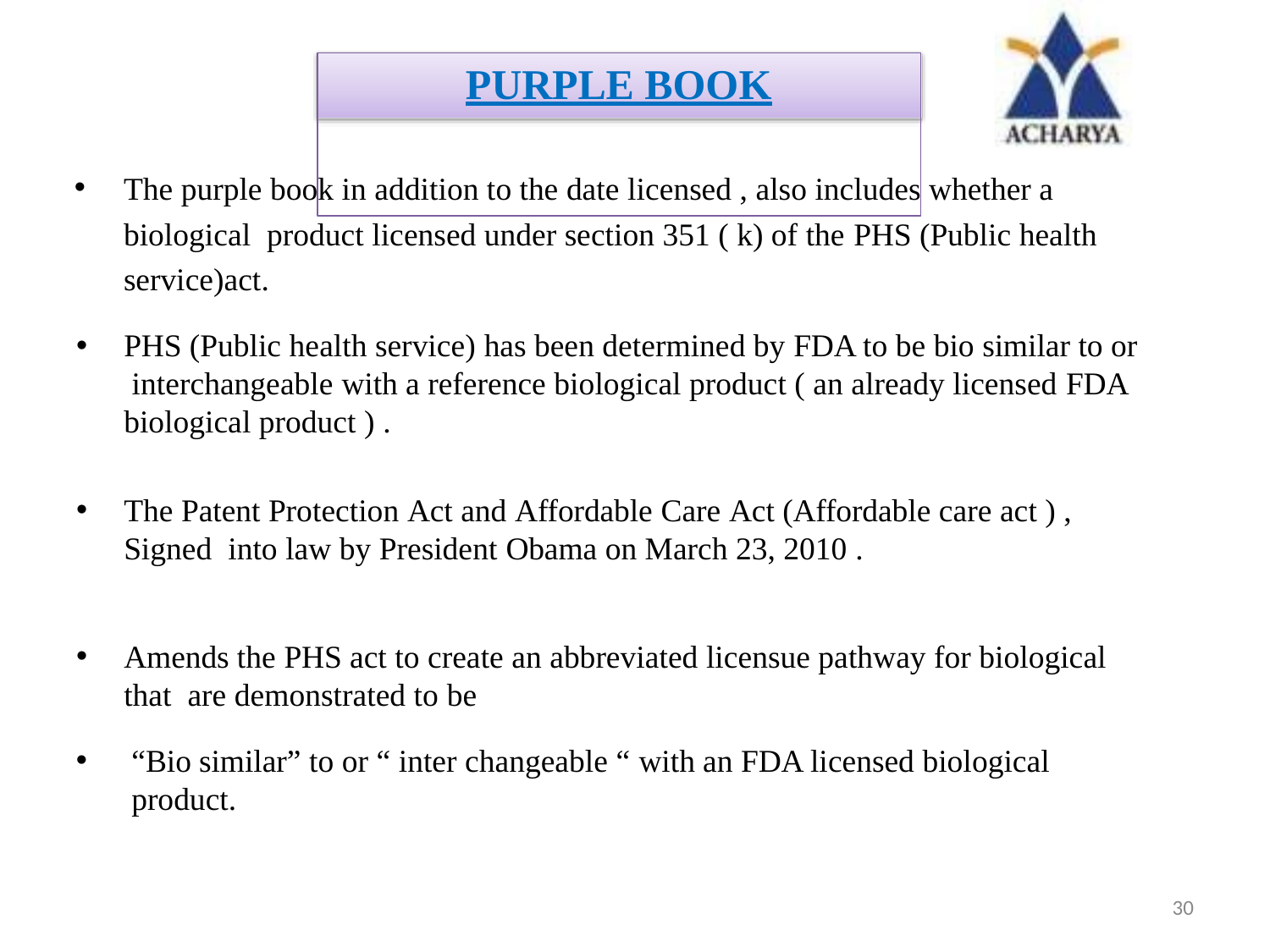

# PURPLE BOOK
The purple book in addition to the date licensed , also includes whether a biological  product licensed under section 351 ( k) of the PHS (Public health service)act.
PHS (Public health service) has been determined by FDA to be bio similar to or  interchangeable with a reference biological product ( an already licensed FDA  biological product ) .

The Patent Protection Act and Affordable Care Act (Affordable care act ) , Signed  into law by President Obama on March 23, 2010 .

Amends the PHS act to create an abbreviated licensue pathway for biological that  are demonstrated to be
“Bio similar” to or “ inter changeable “ with an FDA licensed biological product.
30